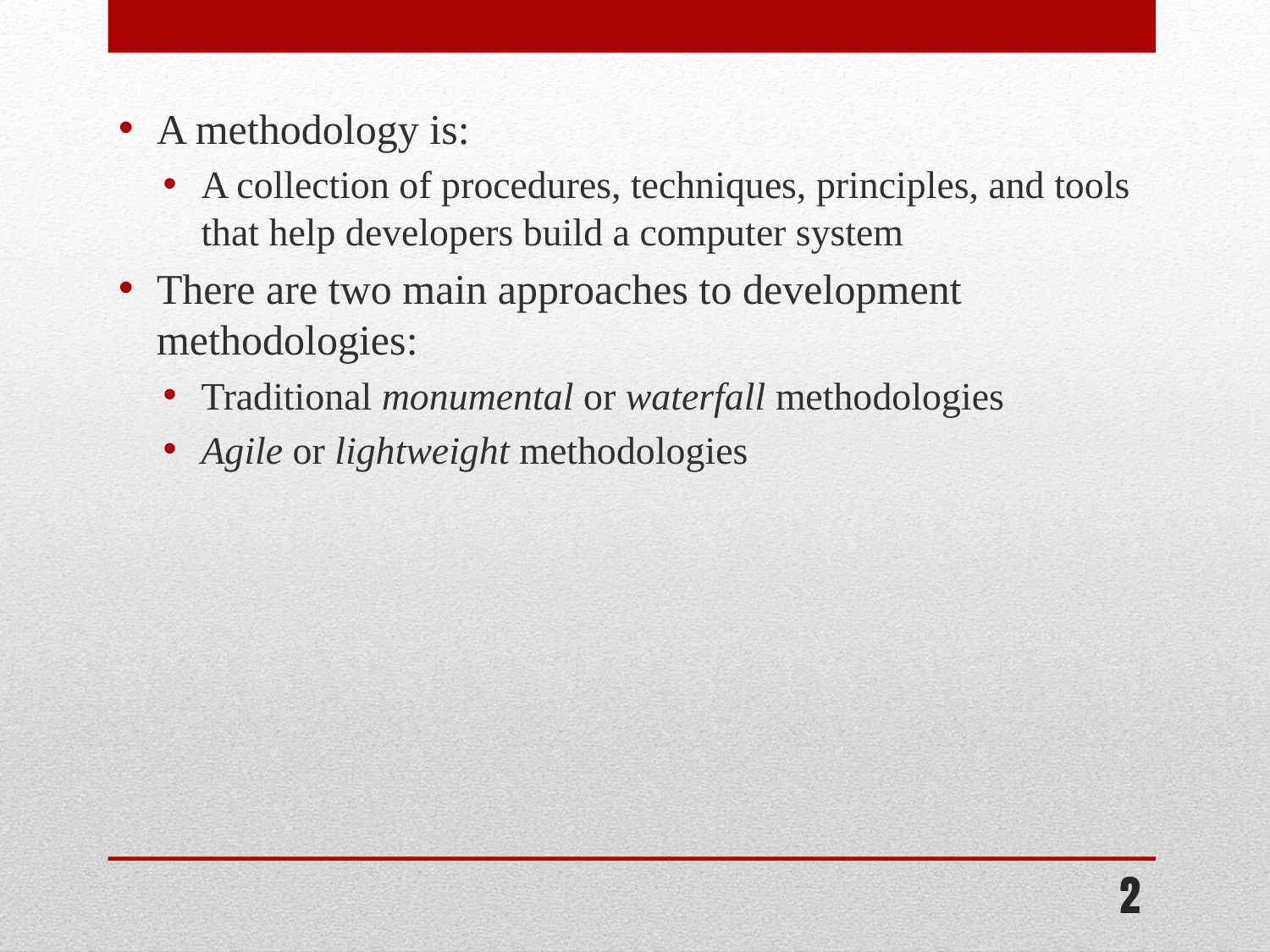

A methodology is:
A collection of procedures, techniques, principles, and tools that help developers build a computer system
There are two main approaches to development methodologies:
Traditional monumental or waterfall methodologies
Agile or lightweight methodologies
2